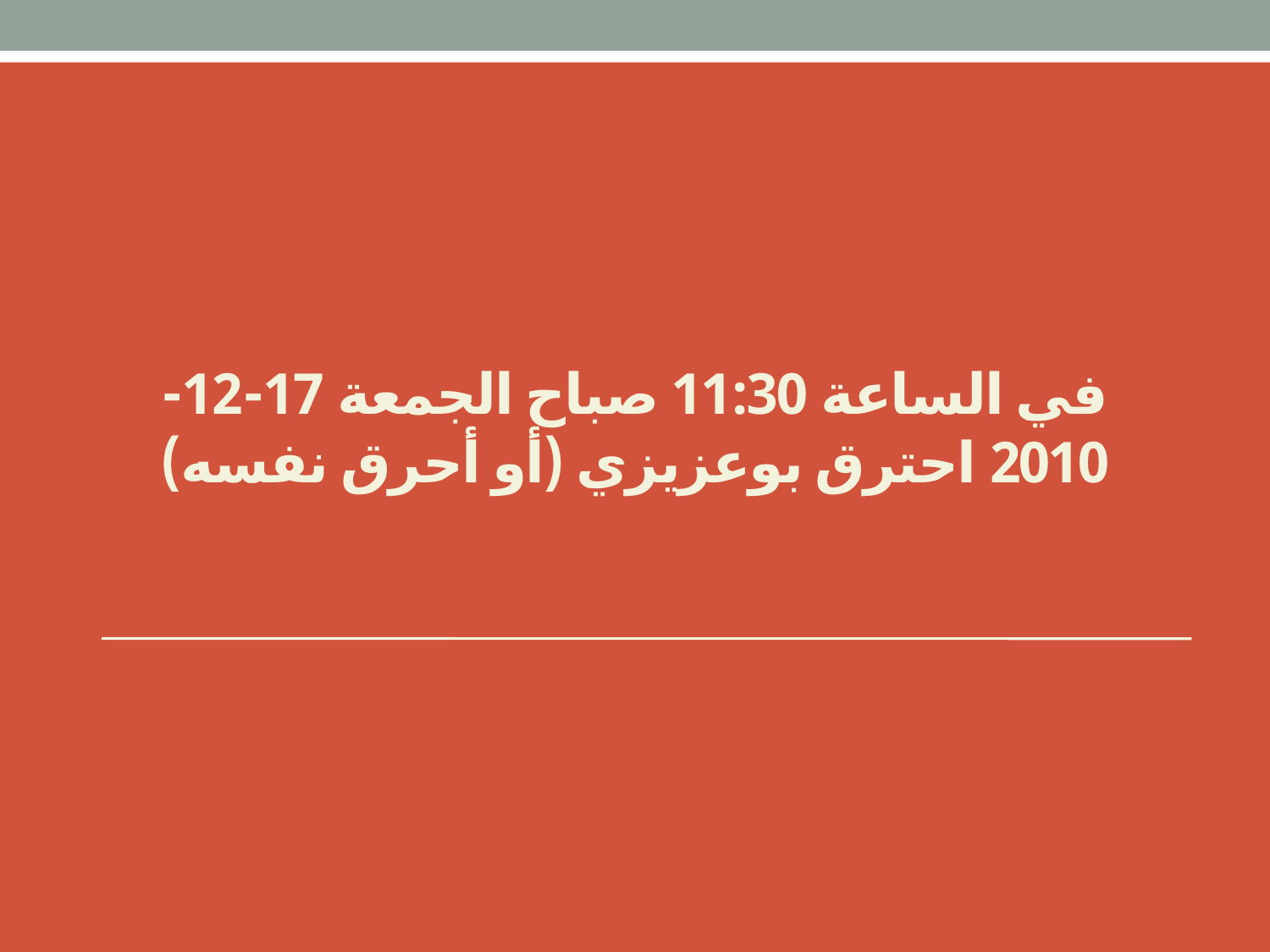

# في الساعة 11:30 صباح الجمعة 17-12-2010 احترق بوعزيزي (أو أحرق نفسه)